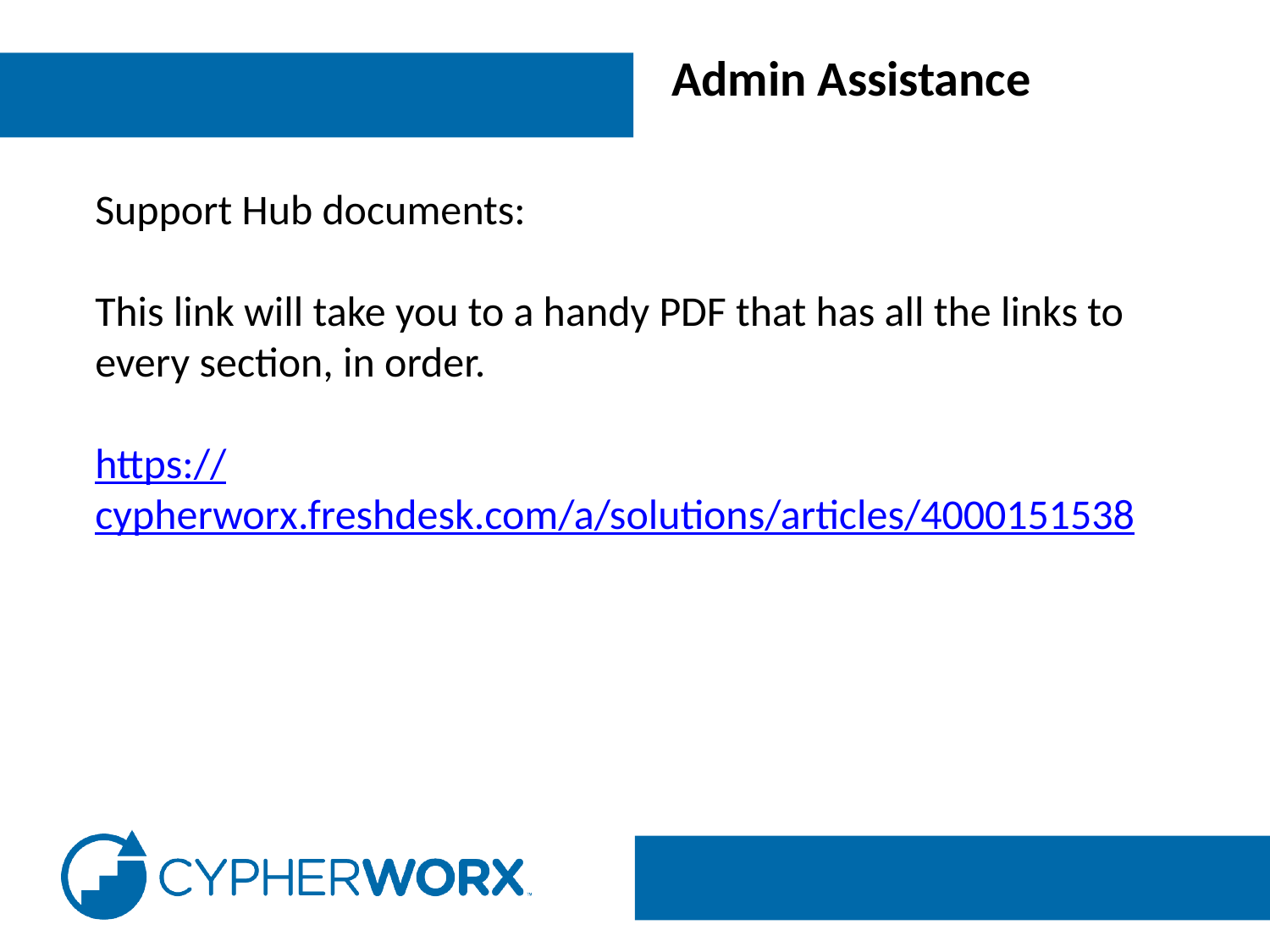

Admin Assistance
Support Hub documents:

This link will take you to a handy PDF that has all the links to every section, in order.

https://cypherworx.freshdesk.com/a/solutions/articles/4000151538